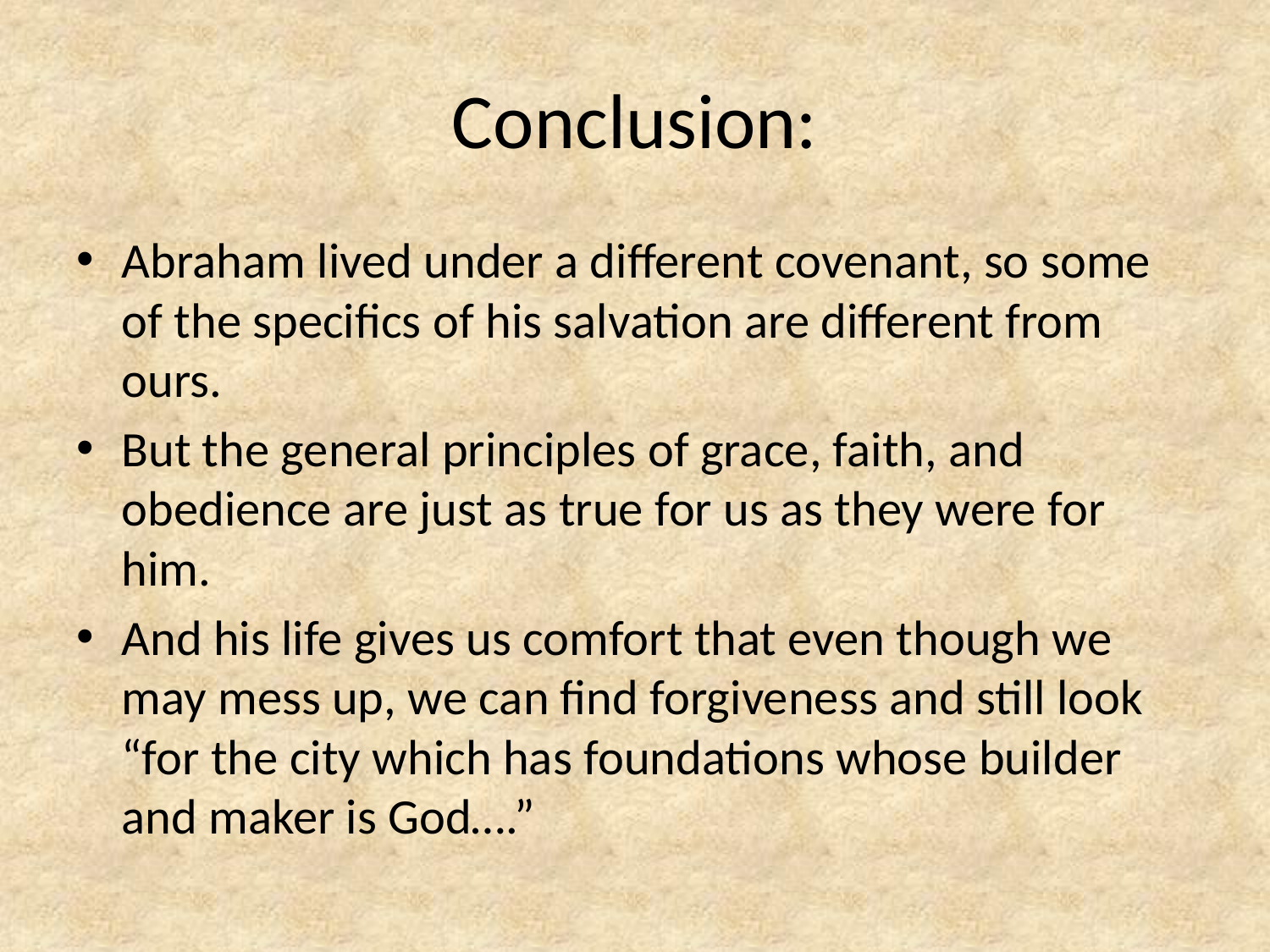

# Conclusion:
Abraham lived under a different covenant, so some of the specifics of his salvation are different from ours.
But the general principles of grace, faith, and obedience are just as true for us as they were for him.
And his life gives us comfort that even though we may mess up, we can find forgiveness and still look “for the city which has foundations whose builder and maker is God….”